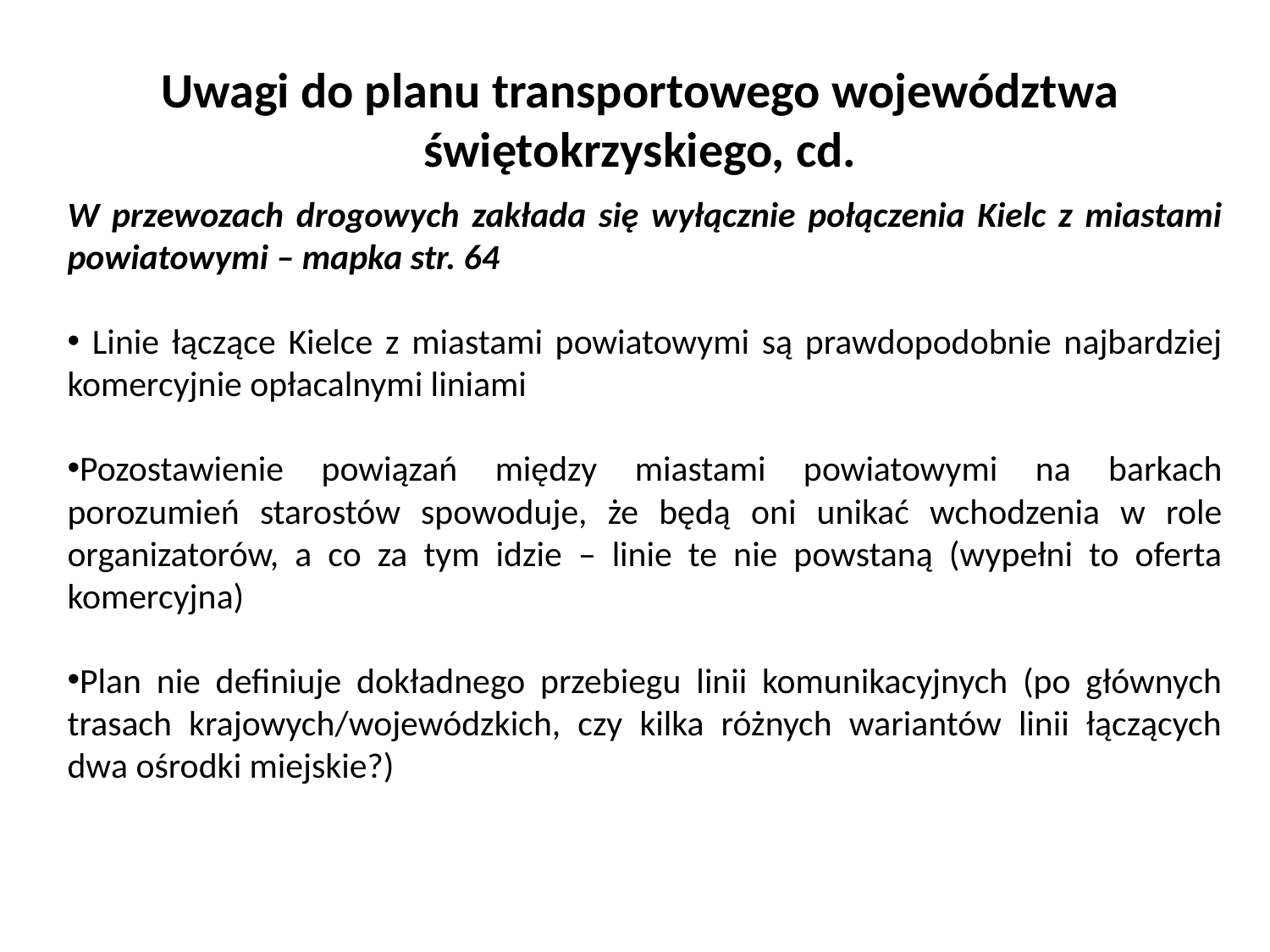

# Uwagi do planu transportowego województwa świętokrzyskiego, cd.
W przewozach drogowych zakłada się wyłącznie połączenia Kielc z miastami powiatowymi – mapka str. 64

 Linie łączące Kielce z miastami powiatowymi są prawdopodobnie najbardziej komercyjnie opłacalnymi liniami

Pozostawienie powiązań między miastami powiatowymi na barkach porozumień starostów spowoduje, że będą oni unikać wchodzenia w role organizatorów, a co za tym idzie – linie te nie powstaną (wypełni to oferta komercyjna)

Plan nie definiuje dokładnego przebiegu linii komunikacyjnych (po głównych trasach krajowych/wojewódzkich, czy kilka różnych wariantów linii łączących dwa ośrodki miejskie?)